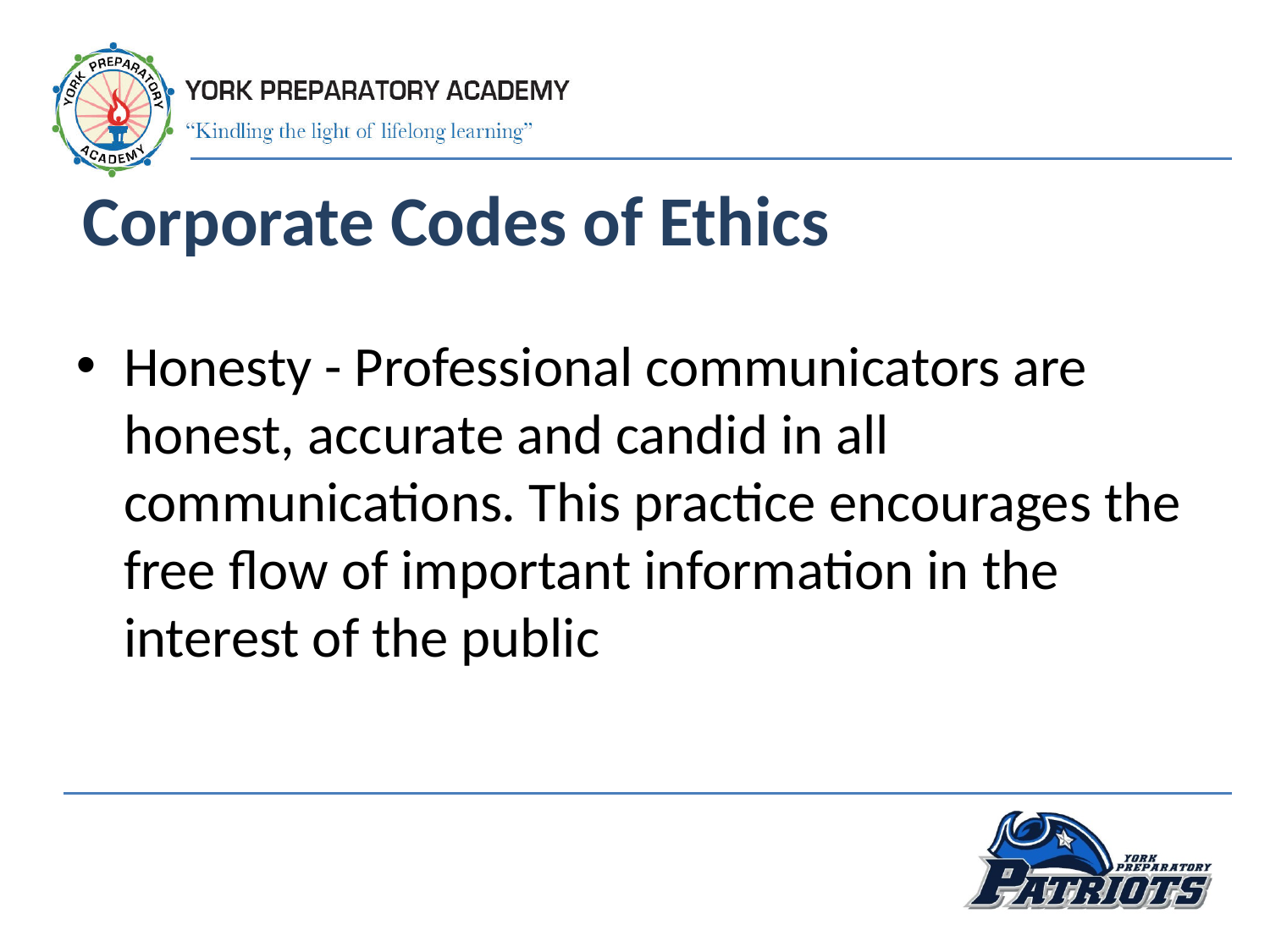

# Corporate Codes of Ethics
Honesty - Professional communicators are honest, accurate and candid in all communications. This practice encourages the free flow of important information in the interest of the public